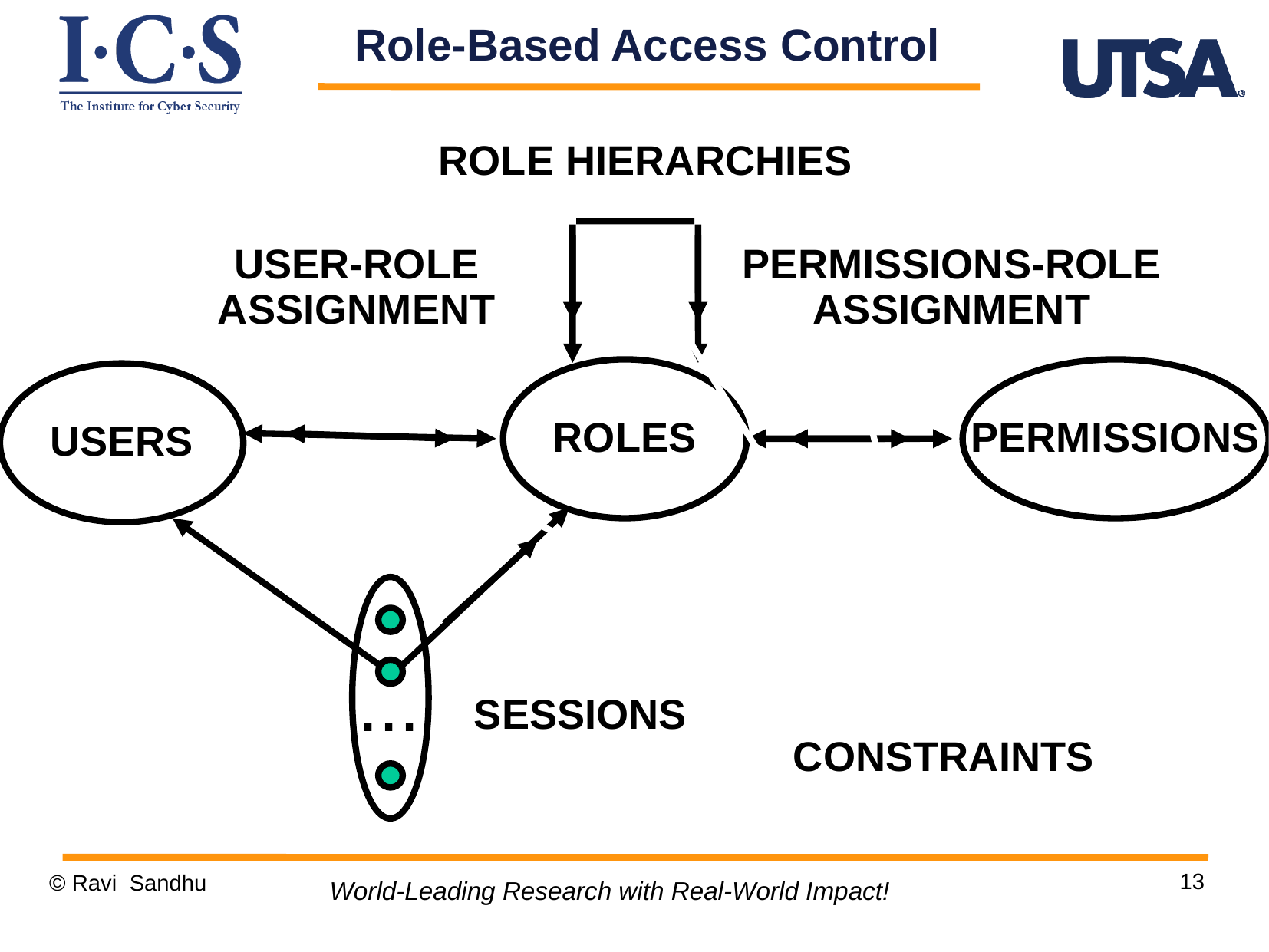

Role-Based Access Control
ROLE HIERARCHIES

USER-ROLE
ASSIGNMENT
PERMISSIONS-ROLE
ASSIGNMENT

ROLES
PERMISSIONS
USERS

...

SESSIONS

CONSTRAINTS
13
© Ravi  Sandhu
World-Leading Research with Real-World Impact!